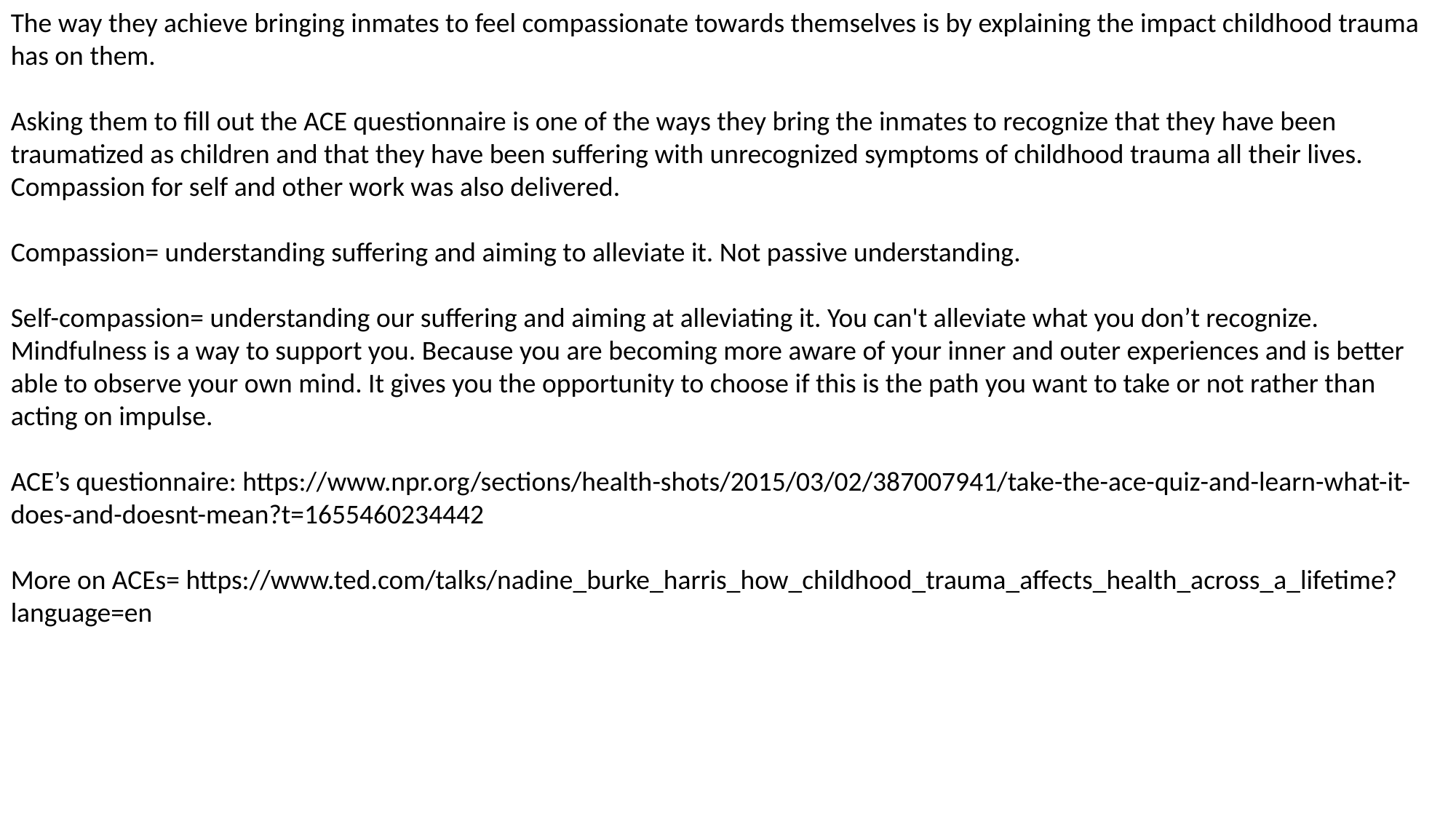

The way they achieve bringing inmates to feel compassionate towards themselves is by explaining the impact childhood trauma has on them.

Asking them to fill out the ACE questionnaire is one of the ways they bring the inmates to recognize that they have been traumatized as children and that they have been suffering with unrecognized symptoms of childhood trauma all their lives. Compassion for self and other work was also delivered.

Compassion= understanding suffering and aiming to alleviate it. Not passive understanding.

Self-compassion= understanding our suffering and aiming at alleviating it. You can't alleviate what you don’t recognize. Mindfulness is a way to support you. Because you are becoming more aware of your inner and outer experiences and is better able to observe your own mind. It gives you the opportunity to choose if this is the path you want to take or not rather than acting on impulse.

ACE’s questionnaire: https://www.npr.org/sections/health-shots/2015/03/02/387007941/take-the-ace-quiz-and-learn-what-it-does-and-doesnt-mean?t=1655460234442

More on ACEs= https://www.ted.com/talks/nadine_burke_harris_how_childhood_trauma_affects_health_across_a_lifetime?language=en